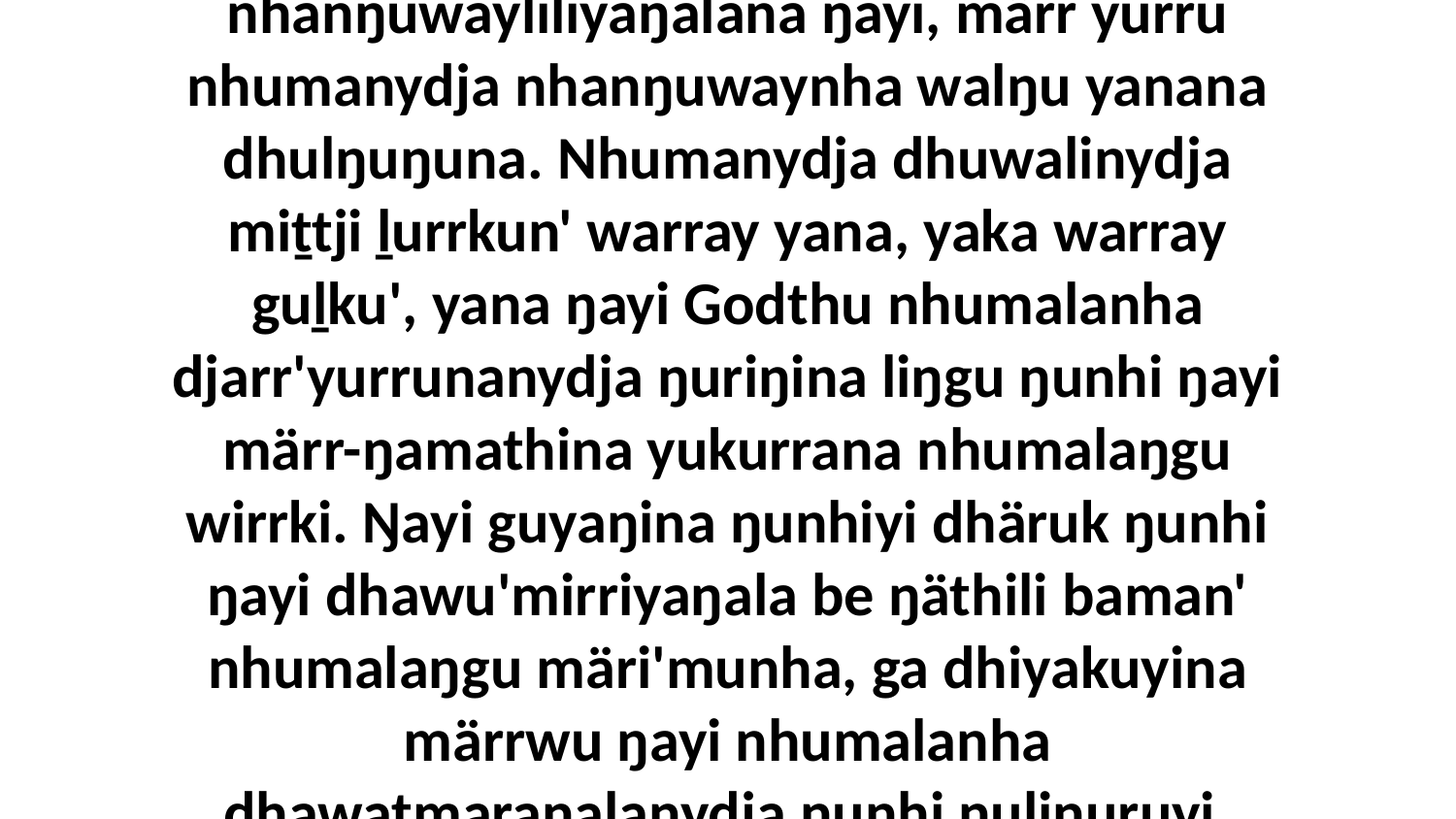

7-8 Guḻku' dhuwali yulŋunydja miṯtjinydja yolŋunydja walala yukurra nhina ḻiw'marama wäŋakurrunydja, yurru nhumalanhawuy yana waŋganynha ŋayi Godthu djarr'yurrunanydja, bala nhanŋuwayliliyaŋalana ŋayi, märr yurru nhumanydja nhanŋuwaynha walŋu yanana dhulŋuŋuna. Nhumanydja dhuwalinydja miṯtji ḻurrkun' warray yana, yaka warray guḻku', yana ŋayi Godthu nhumalanha djarr'yurrunanydja ŋuriŋina liŋgu ŋunhi ŋayi märr-ŋamathina yukurrana nhumalaŋgu wirrki. Ŋayi guyaŋina ŋunhiyi dhäruk ŋunhi ŋayi dhawu'mirriyaŋala be ŋäthili baman' nhumalaŋgu märi'munha, ga dhiyakuyina märrwu ŋayi nhumalanha dhawaṯmaraŋalanydja ŋunhi ŋuliŋuruyi, ŋunhi nhuma yukurrana nhinana garrpiṉara; ŋayi nhumalanha dhawaṯmaraŋalanydja beŋuruyi goŋŋuru buŋgawawalanydja Yetjippuyŋuwalanydja ŋuriŋiyi nhanukalay ŋayi ganydjarryu.